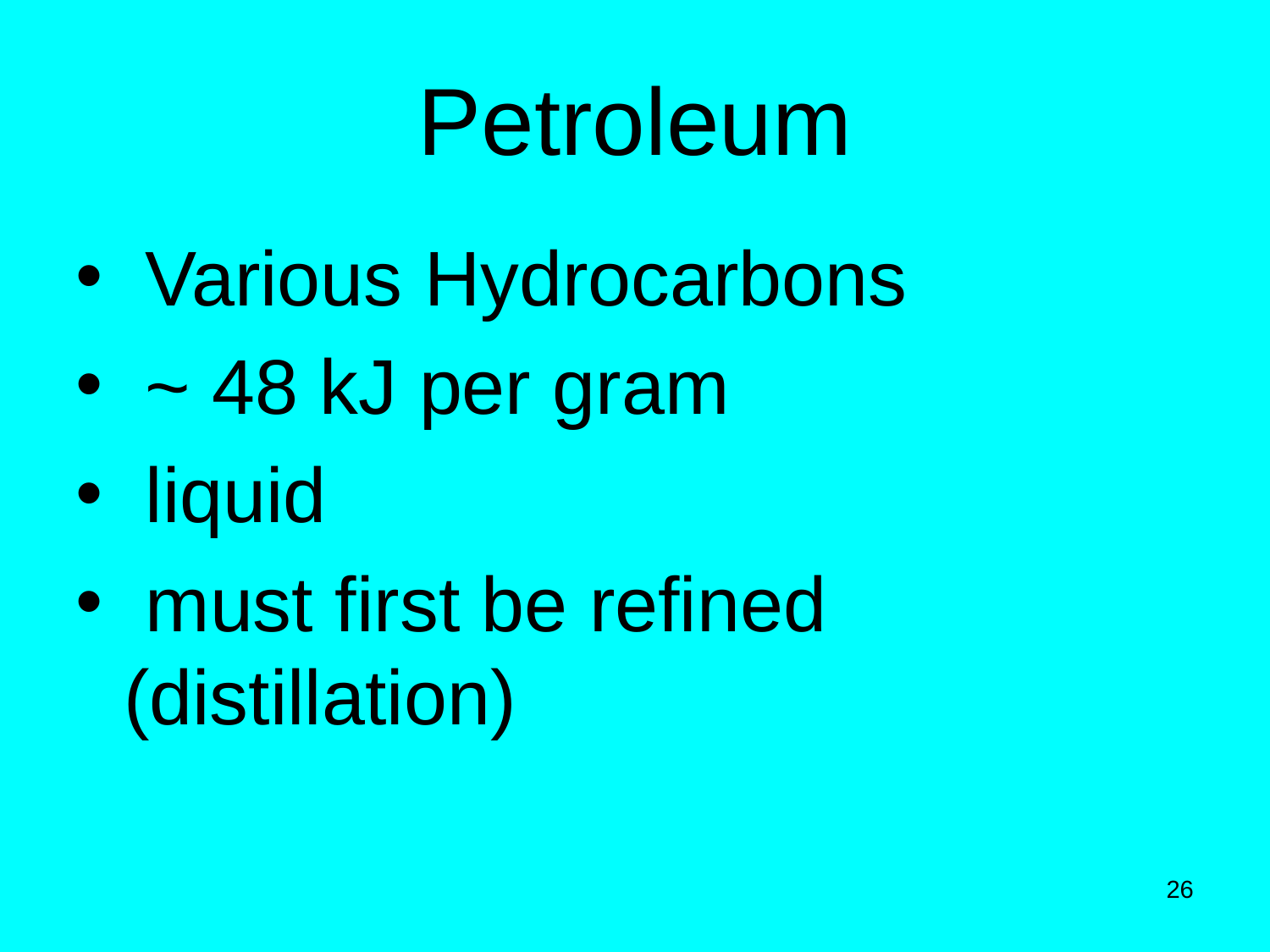

# Petroleum
 Various Hydrocarbons
 ~ 48 kJ per gram
 liquid
 must first be refined (distillation)
26